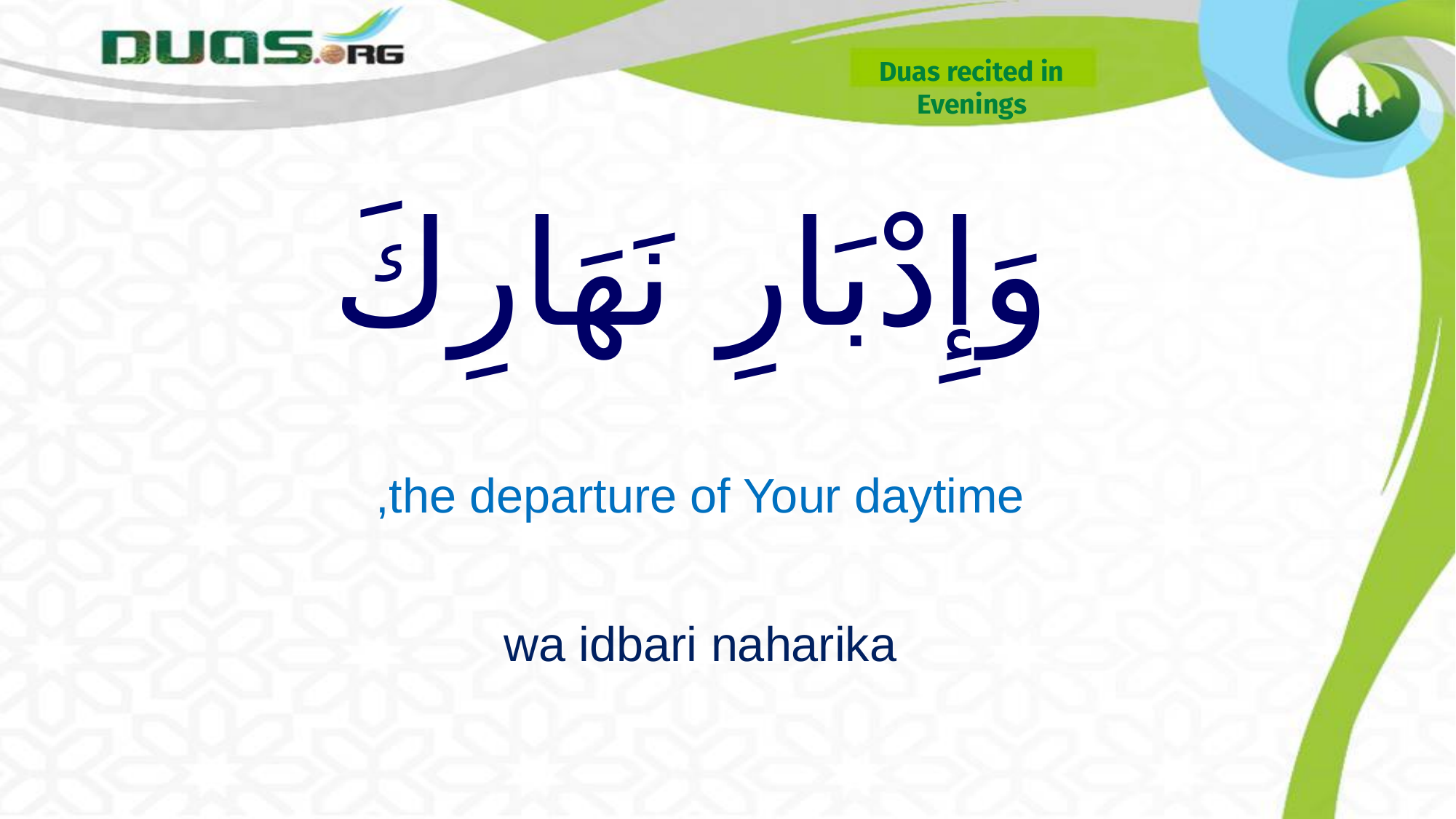

Duas recited in
Evenings
# وَإِدْبَارِ نَهَارِكَ
the departure of Your daytime,

wa idbari naharika